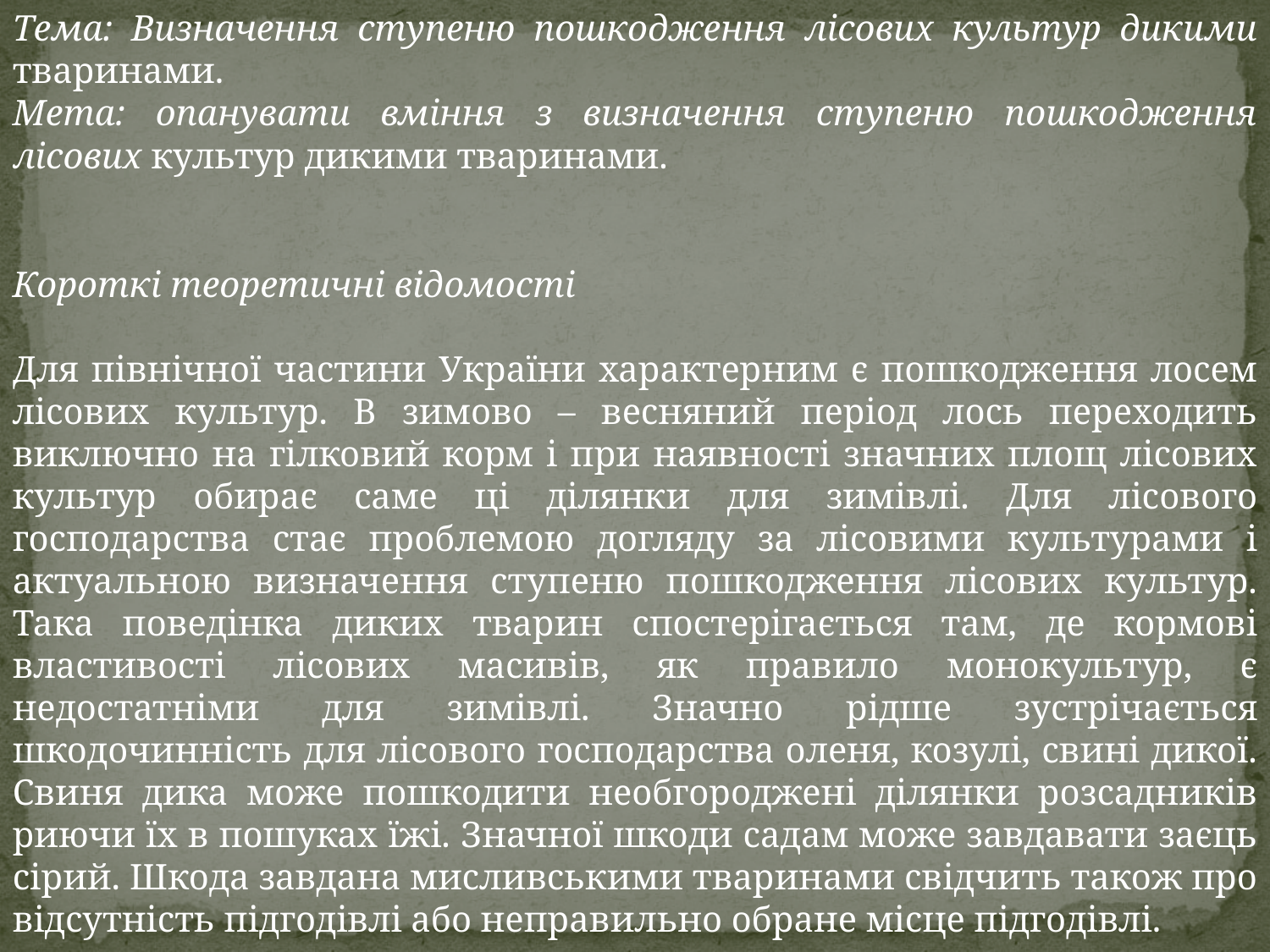

Тема: Визначення ступеню пошкодження лісових культур дикими тваринами.
Мета: опанувати вміння з визначення ступеню пошкодження лісових культур дикими тваринами.
Короткі теоретичні відомості

Для північної частини України характерним є пошкодження лосем лісових культур. В зимово – весняний період лось переходить виключно на гілковий корм і при наявності значних площ лісових культур обирає саме ці ділянки для зимівлі. Для лісового господарства стає проблемою догляду за лісовими культурами і актуальною визначення ступеню пошкодження лісових культур. Така поведінка диких тварин спостерігається там, де кормові властивості лісових масивів, як правило монокультур, є недостатніми для зимівлі. Значно рідше зустрічається шкодочинність для лісового господарства оленя, козулі, свині дикої. Свиня дика може пошкодити необгороджені ділянки розсадників риючи їх в пошуках їжі. Значної шкоди садам може завдавати заєць сірий. Шкода завдана мисливськими тваринами свідчить також про відсутність підгодівлі або неправильно обране місце підгодівлі.